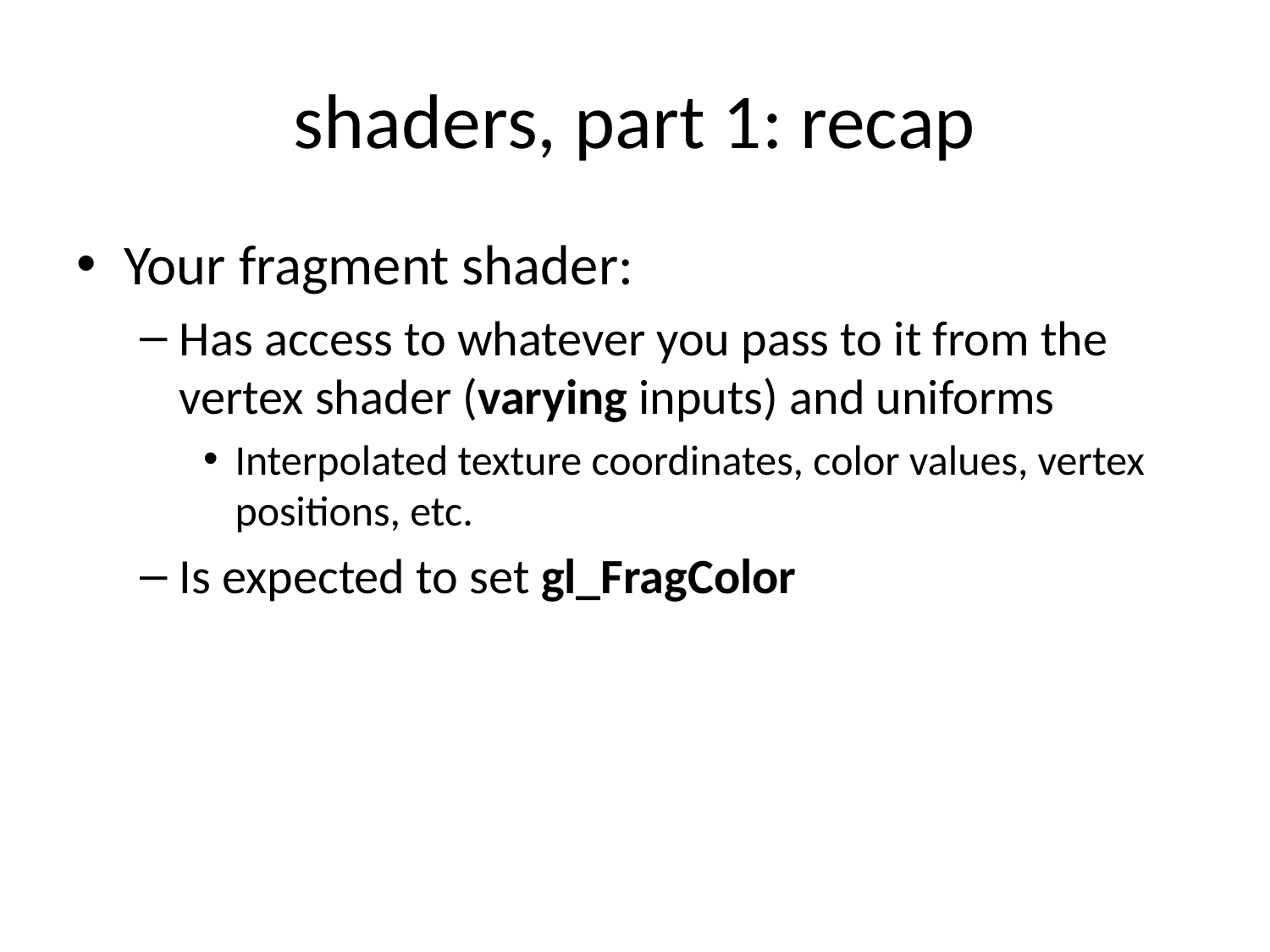

# shaders, part 1: recap
Your fragment shader:
Has access to whatever you pass to it from the vertex shader (varying inputs) and uniforms
Interpolated texture coordinates, color values, vertex positions, etc.
Is expected to set gl_FragColor